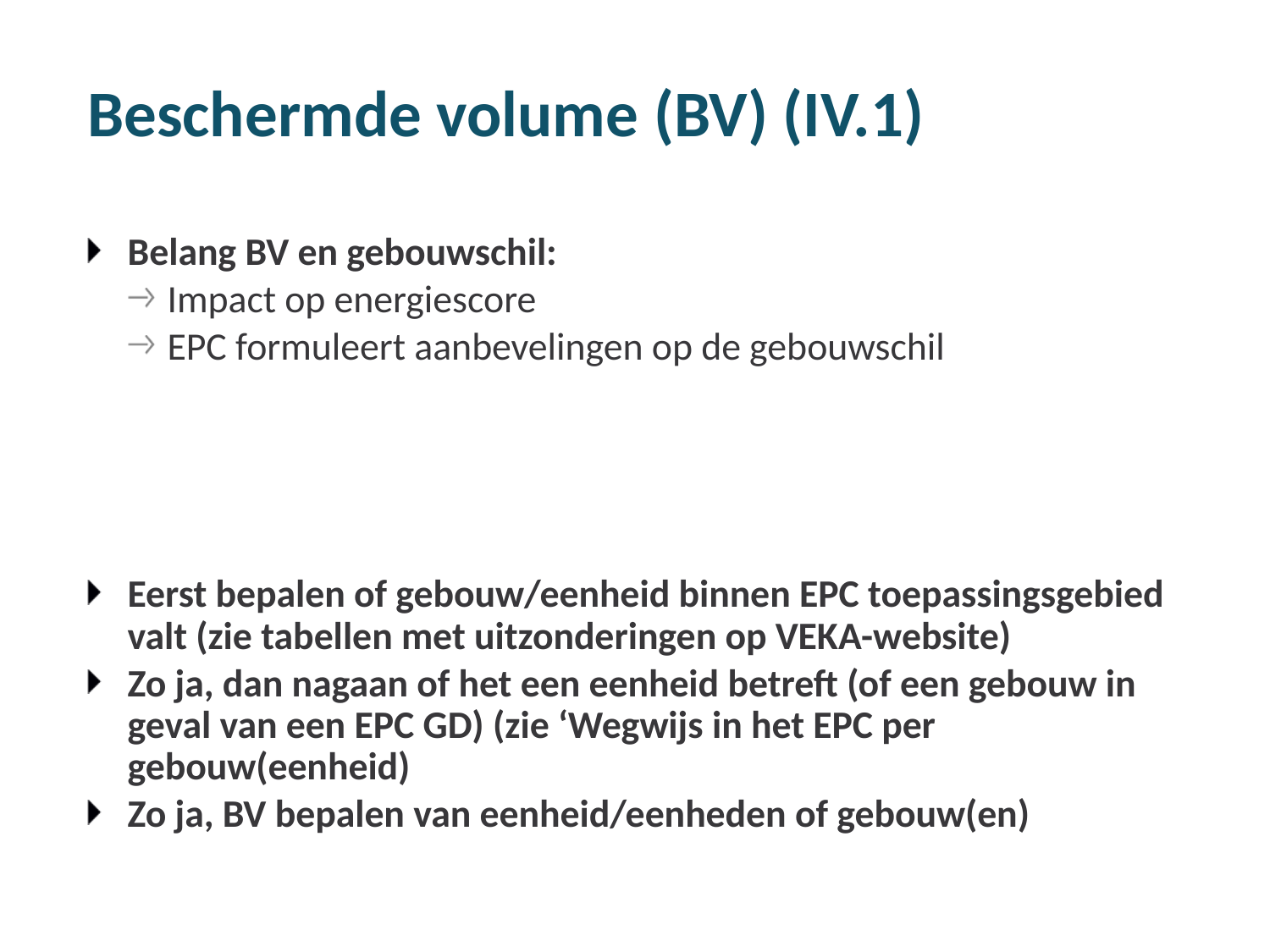

# Beschermde volume (BV) (IV.1)
Belang BV en gebouwschil:
Impact op energiescore
EPC formuleert aanbevelingen op de gebouwschil

Eerst bepalen of gebouw/eenheid binnen EPC toepassingsgebied valt (zie tabellen met uitzonderingen op VEKA-website)
Zo ja, dan nagaan of het een eenheid betreft (of een gebouw in geval van een EPC GD) (zie ‘Wegwijs in het EPC per gebouw(eenheid)
Zo ja, BV bepalen van eenheid/eenheden of gebouw(en)